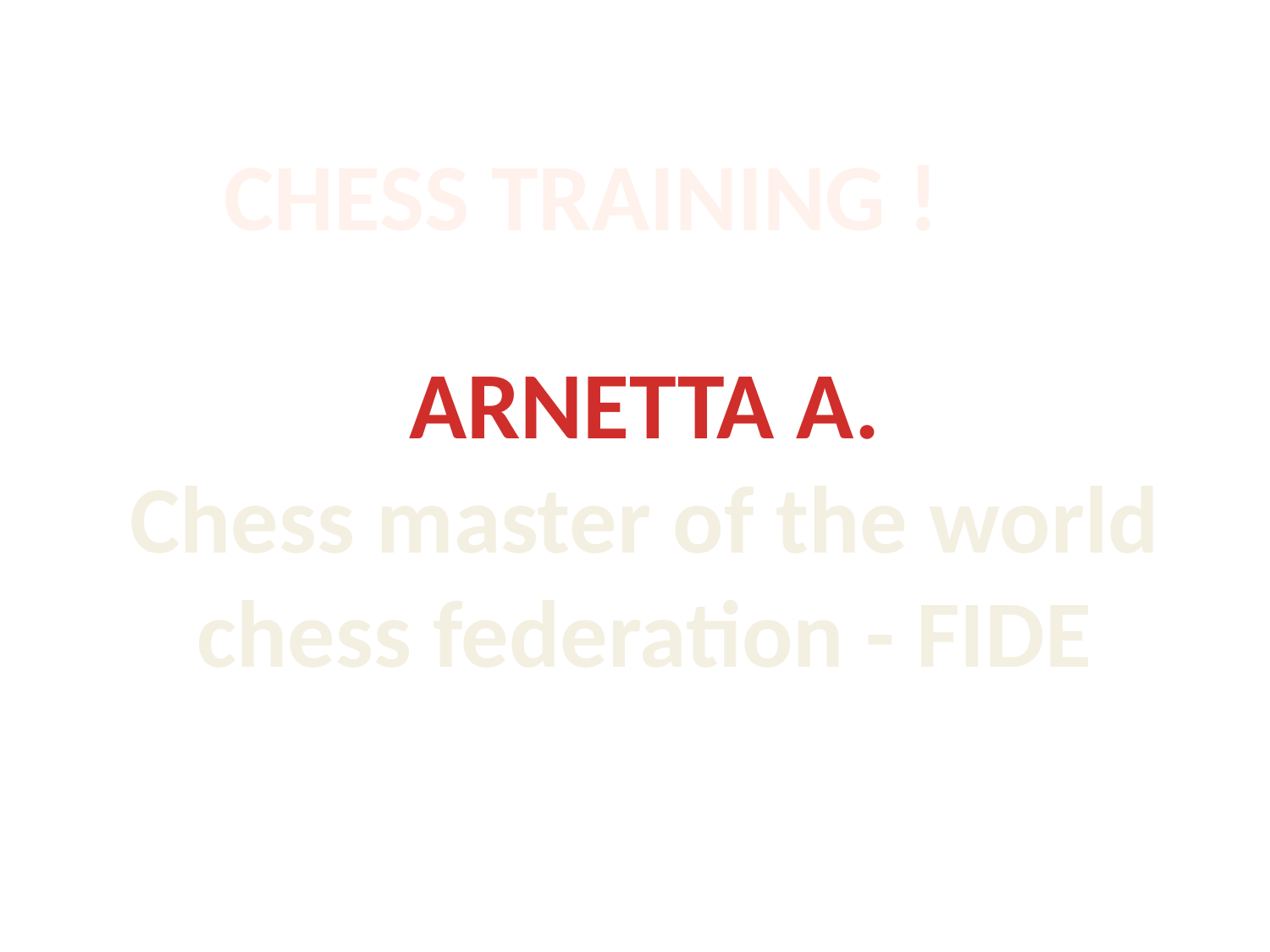

CHESS TRAINING !
ARNETTA A.
Chess master of the world chess federation - FIDE